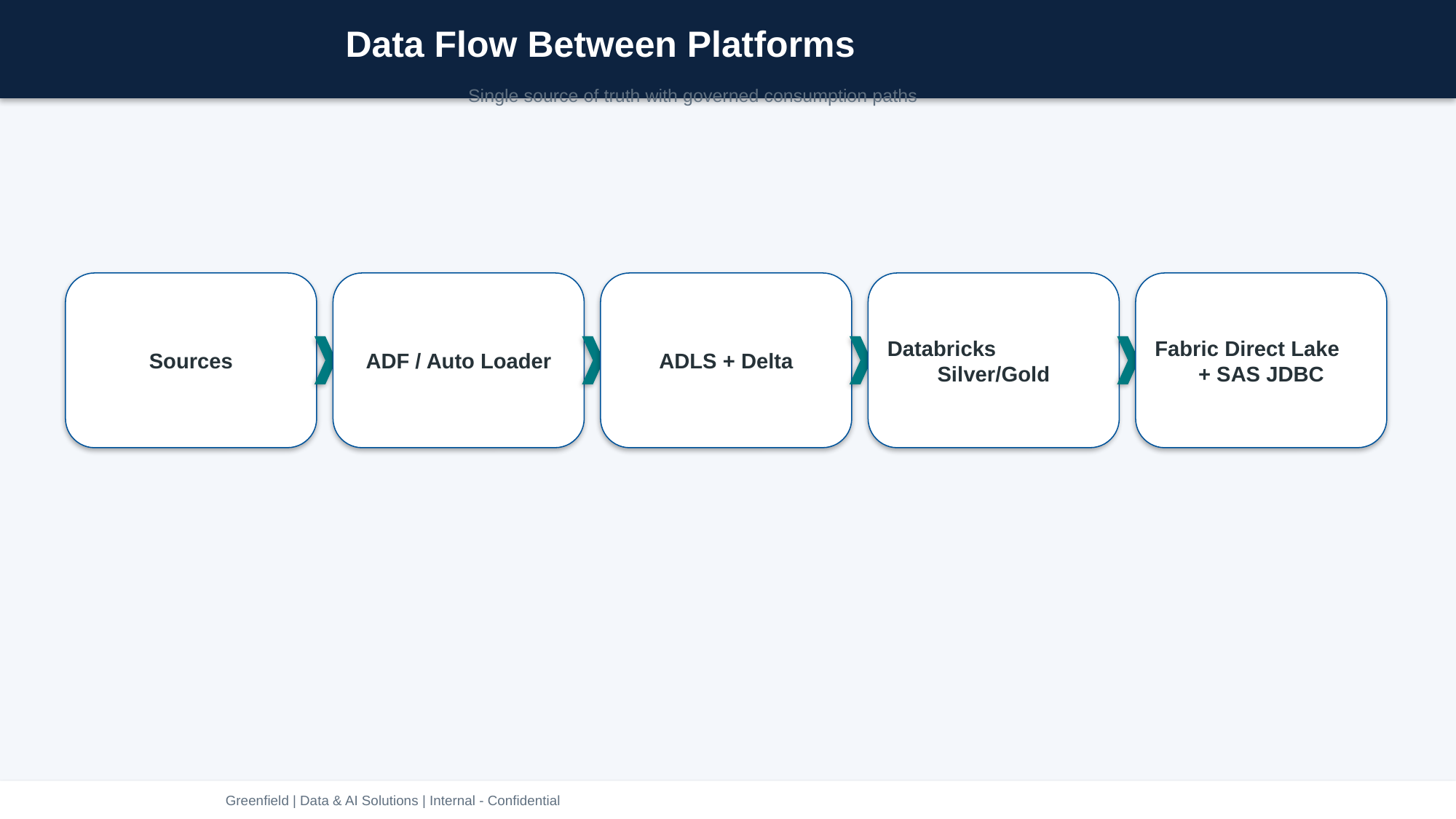

Data Flow Between Platforms
Single source of truth with governed consumption paths
Sources
ADF / Auto Loader
ADLS + Delta
Databricks
Silver/Gold
Fabric Direct Lake
+ SAS JDBC

Greenfield | Data & AI Solutions | Internal - Confidential